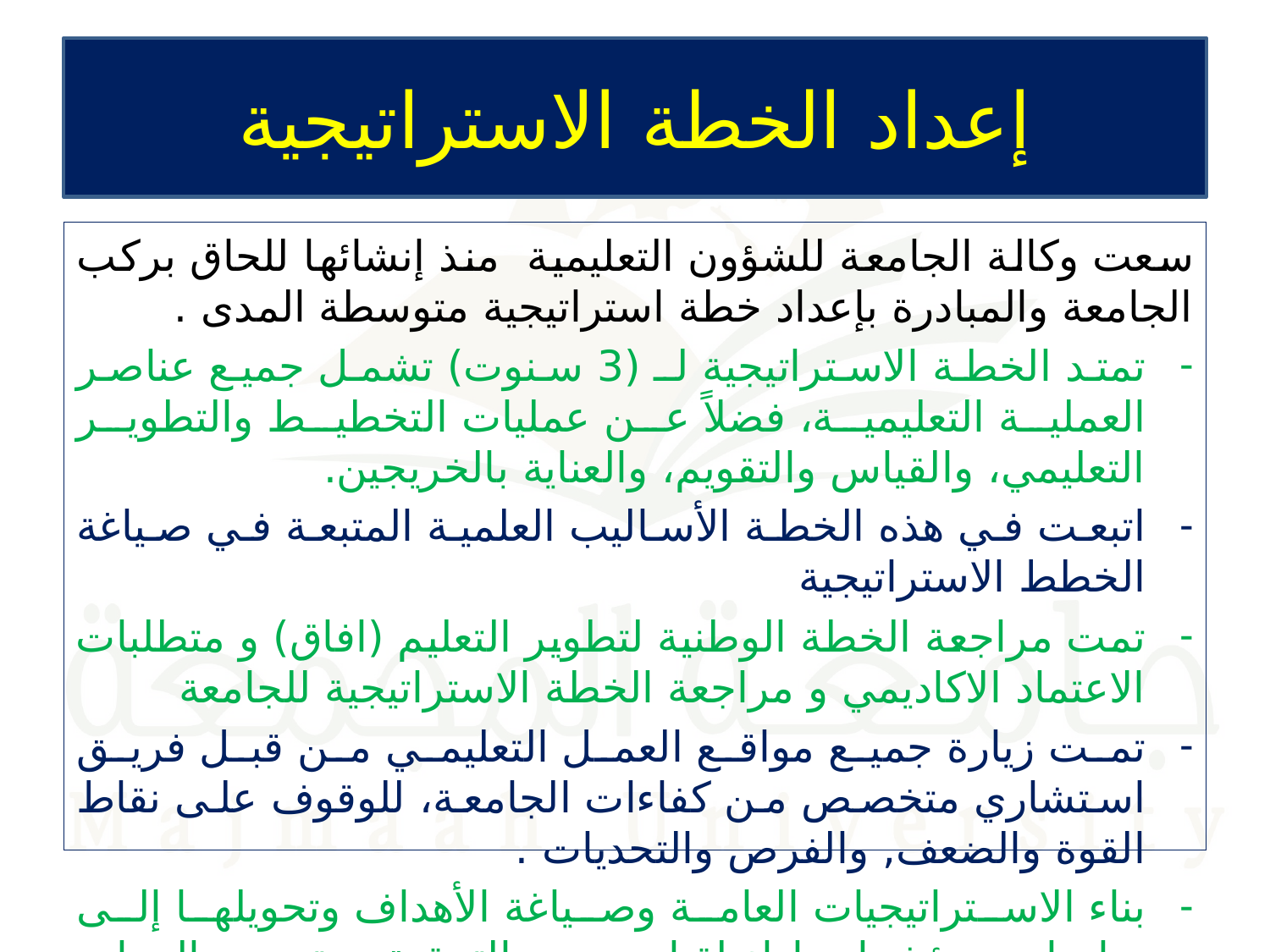

# إعداد الخطة الاستراتيجية
سعت وكالة الجامعة للشؤون التعليمية  منذ إنشائها للحاق بركب الجامعة والمبادرة بإعداد خطة استراتيجية متوسطة المدى .
تمتد الخطة الاستراتيجية لـ (3 سنوت) تشمل جميع عناصر العملية التعليمية، فضلاً عن عمليات التخطيط والتطوير التعليمي، والقياس والتقويم، والعناية بالخريجين.
اتبعت في هذه الخطة الأساليب العلمية المتبعة في صياغة الخطط الاستراتيجية
تمت مراجعة الخطة الوطنية لتطوير التعليم (افاق) و متطلبات الاعتماد الاكاديمي و مراجعة الخطة الاستراتيجية للجامعة
تمت زيارة جميع مواقع العمل التعليمي من قبل فريق استشاري متخصص من كفاءات الجامعة، للوقوف على نقاط القوة والضعف, والفرص والتحديات .
بناء الاستراتيجيات العامة وصياغة الأهداف وتحويلها إلى مبادرات ومؤشرات اداء لقياس مدى التحقق، وتحديد الجهات المنوطة بالتنفيذ